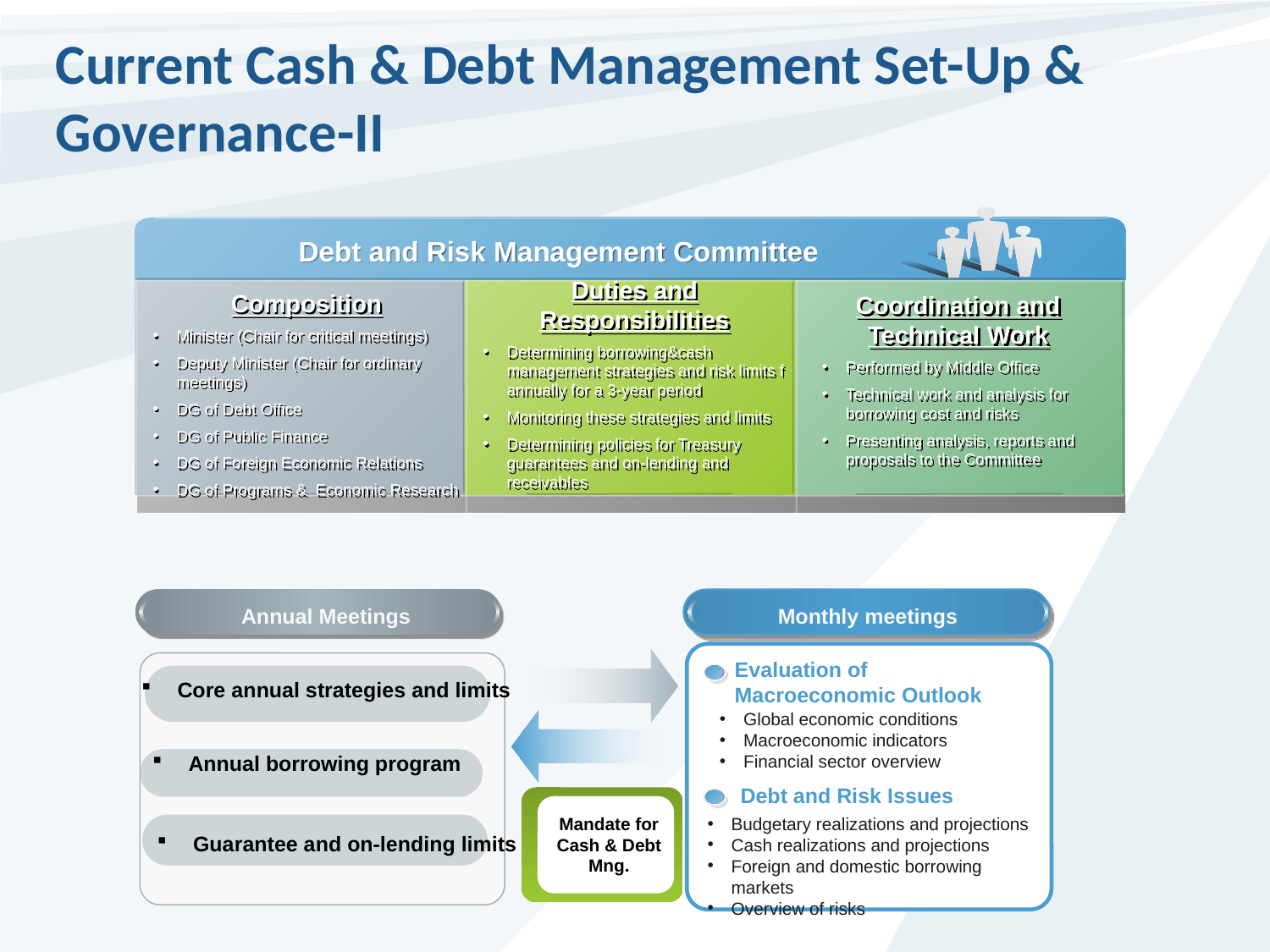

# Current Cash & Debt Management Set-Up & Governance-II

Debt and Risk Management Committee
Duties and Responsibilities
Determining borrowing&cash management strategies and risk limits f annually for a 3-year period
Monitoring these strategies and limits
Determining policies for Treasury guarantees and on-lending and receivables

Composition
Minister (Chair for critical meetings)
Deputy Minister (Chair for ordinary meetings)
DG of Debt Office
DG of Public Finance
DG of Foreign Economic Relations
DG of Programs &  Economic Research
Coordination and Technical Work
Performed by Middle Office
Technical work and analysis for borrowing cost and risks
Presenting analysis, reports and proposals to the Committee

Annual Meetings
Monthly meetings

Evaluation of Macroeconomic Outlook

 Core annual strategies and limits
Global economic conditions
Macroeconomic indicators
Financial sector overview

 Annual borrowing program

 Debt and Risk Issues

Budgetary realizations and projections
Cash realizations and projections
Foreign and domestic borrowing markets
Overview of risks

 Guarantee and on-lending limits

Mandate for Cash & Debt Mng.